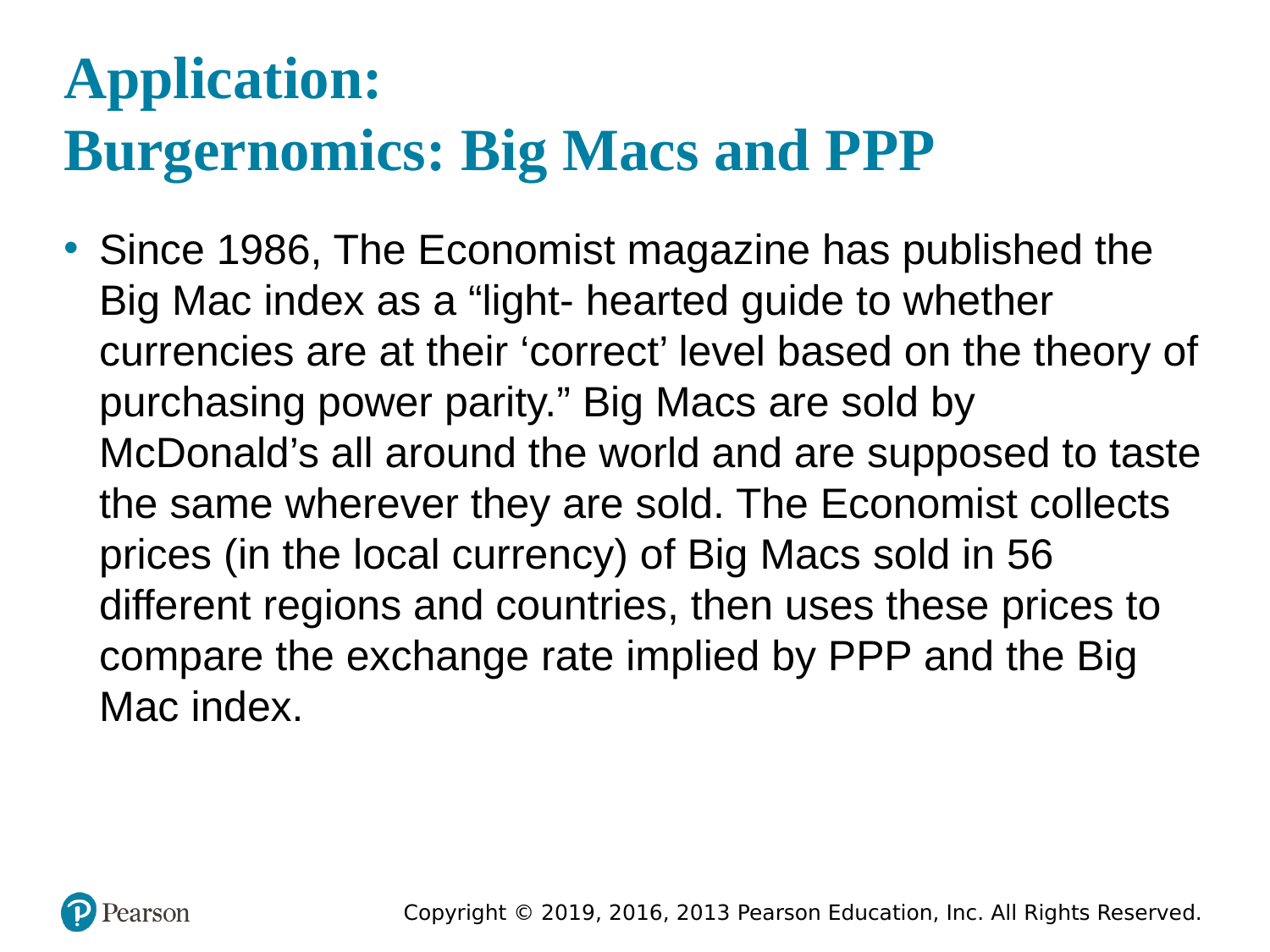

# Application: Burgernomics: Big Macs and PPP
Since 1986, The Economist magazine has published the Big Mac index as a “light- hearted guide to whether currencies are at their ‘correct’ level based on the theory of purchasing power parity.” Big Macs are sold by McDonald’s all around the world and are supposed to taste the same wherever they are sold. The Economist collects prices (in the local currency) of Big Macs sold in 56 different regions and countries, then uses these prices to compare the exchange rate implied by PPP and the Big Mac index.